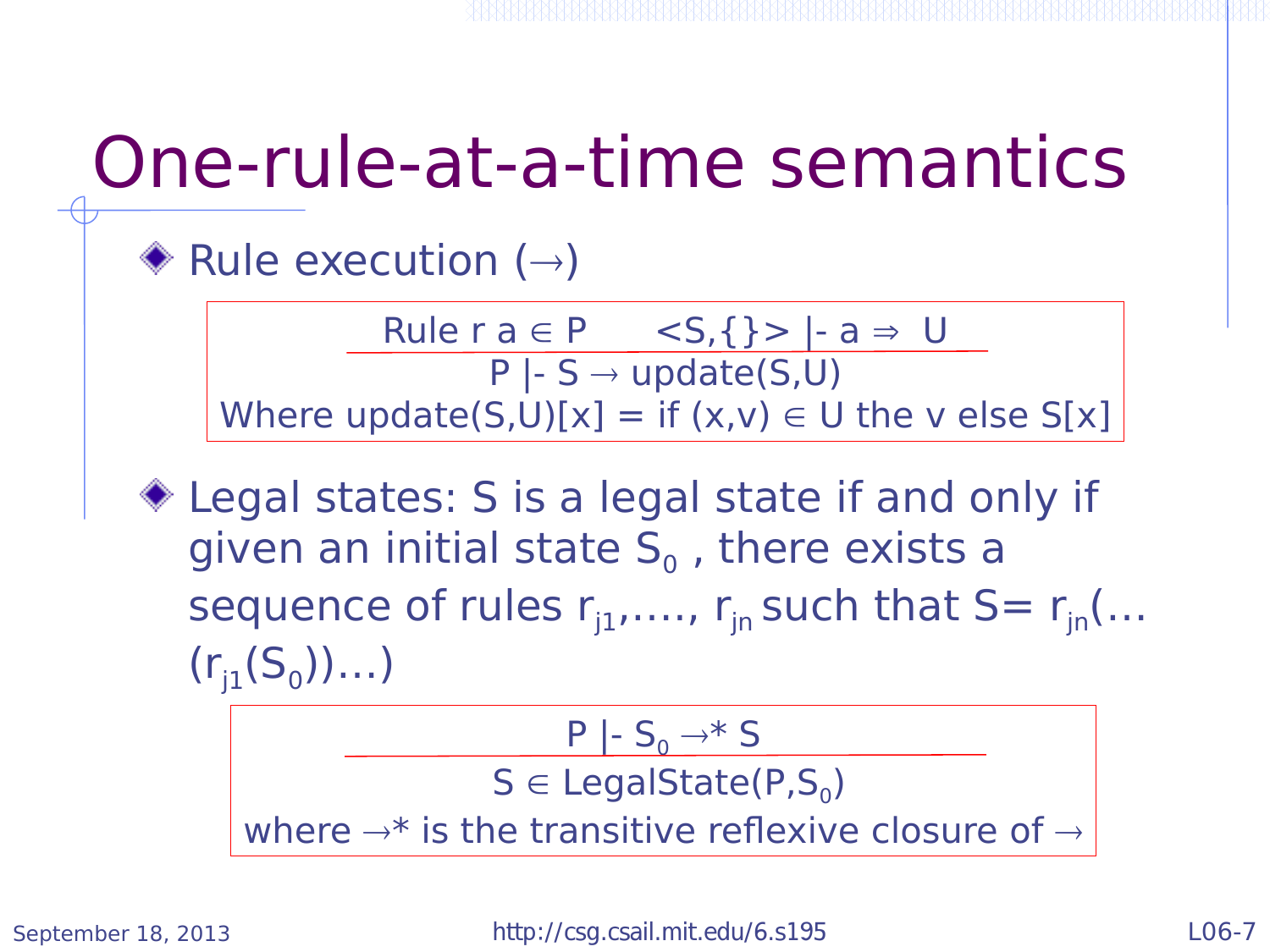

# One-rule-at-a-time semantics
Rule execution (→)

Legal states: S is a legal state if and only if given an initial state S0 , there exists a sequence of rules rj1,…., rjn such that S= rjn(…(rj1(S0))…)
Rule r a ∈ P      <S,{}> |- a ⇒  U
P |- S → update(S,U)
Where update(S,U)[x] = if (x,v) ∈ U the v else S[x]
P |- S0 →* S
 S ∈ LegalState(P,S0)
where →* is the transitive reflexive closure of →
September 18, 2013
http://csg.csail.mit.edu/6.s195
L06-7